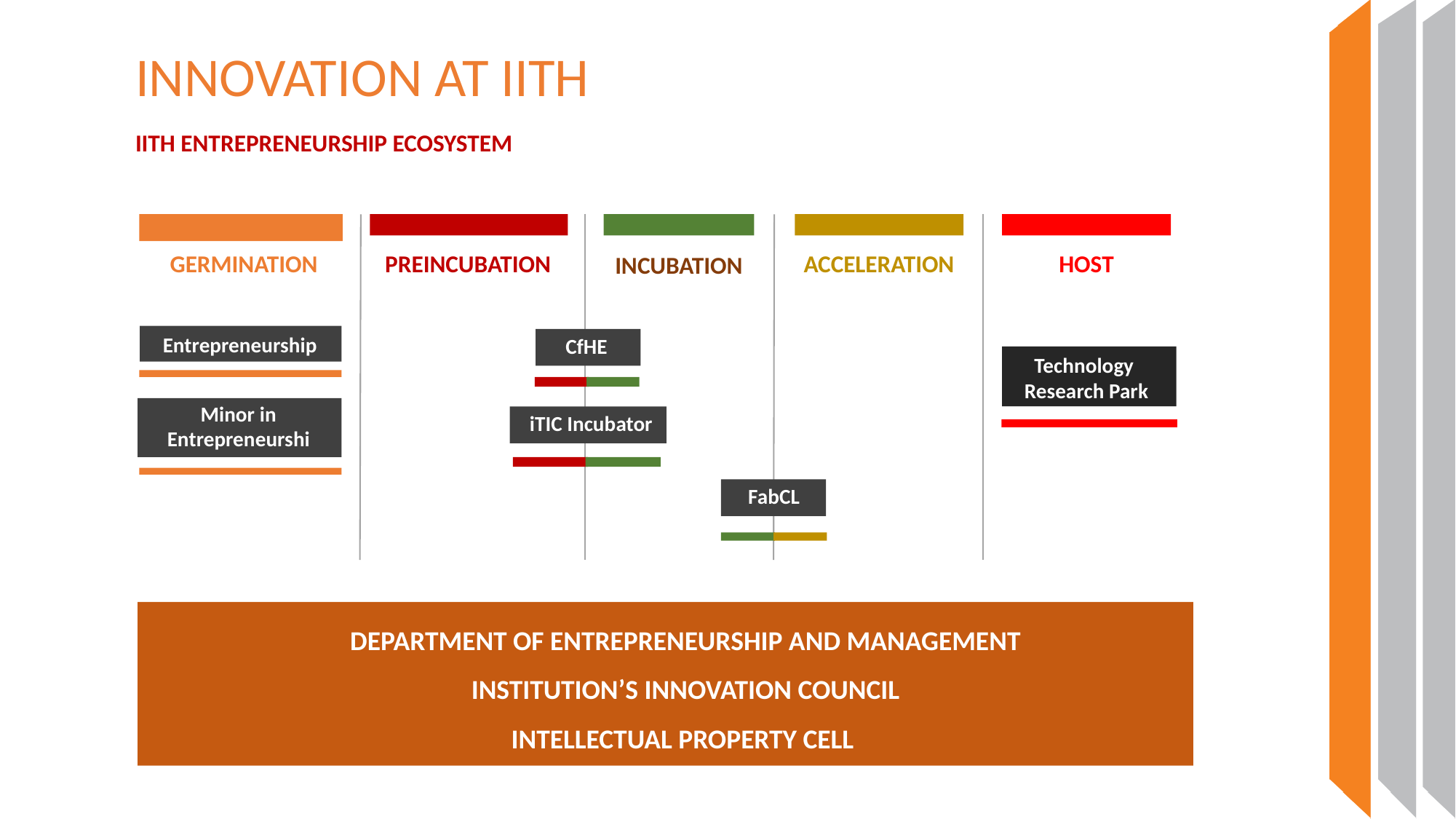

# INNOVATION AT IITH
IITH ENTREPRENEURSHIP ECOSYSTEM

ACCELERATION
HOST
GERMINATION
PREINCUBATION
INCUBATION

Entrepreneurship Cell
CfHE

Technology
Research Park

Minor in
Entrepreneurship

iTIC Incubator

FabCL

DEPARTMENT OF ENTREPRENEURSHIP AND MANAGEMENT
INSTITUTION’S INNOVATION COUNCIL
INTELLECTUAL PROPERTY CELL